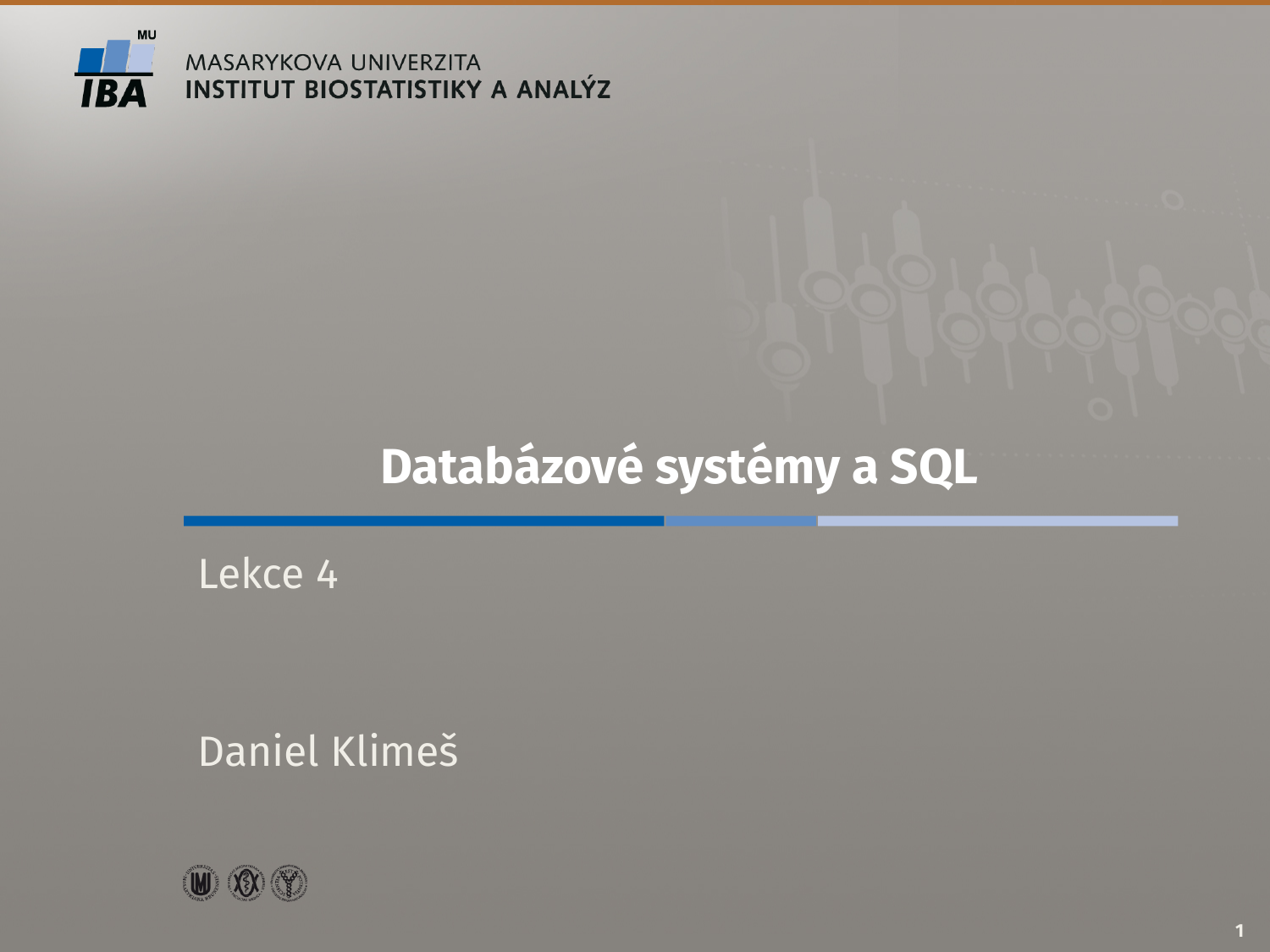

# Databázové systémy a SQL
Lekce 4

Daniel Klimeš
1